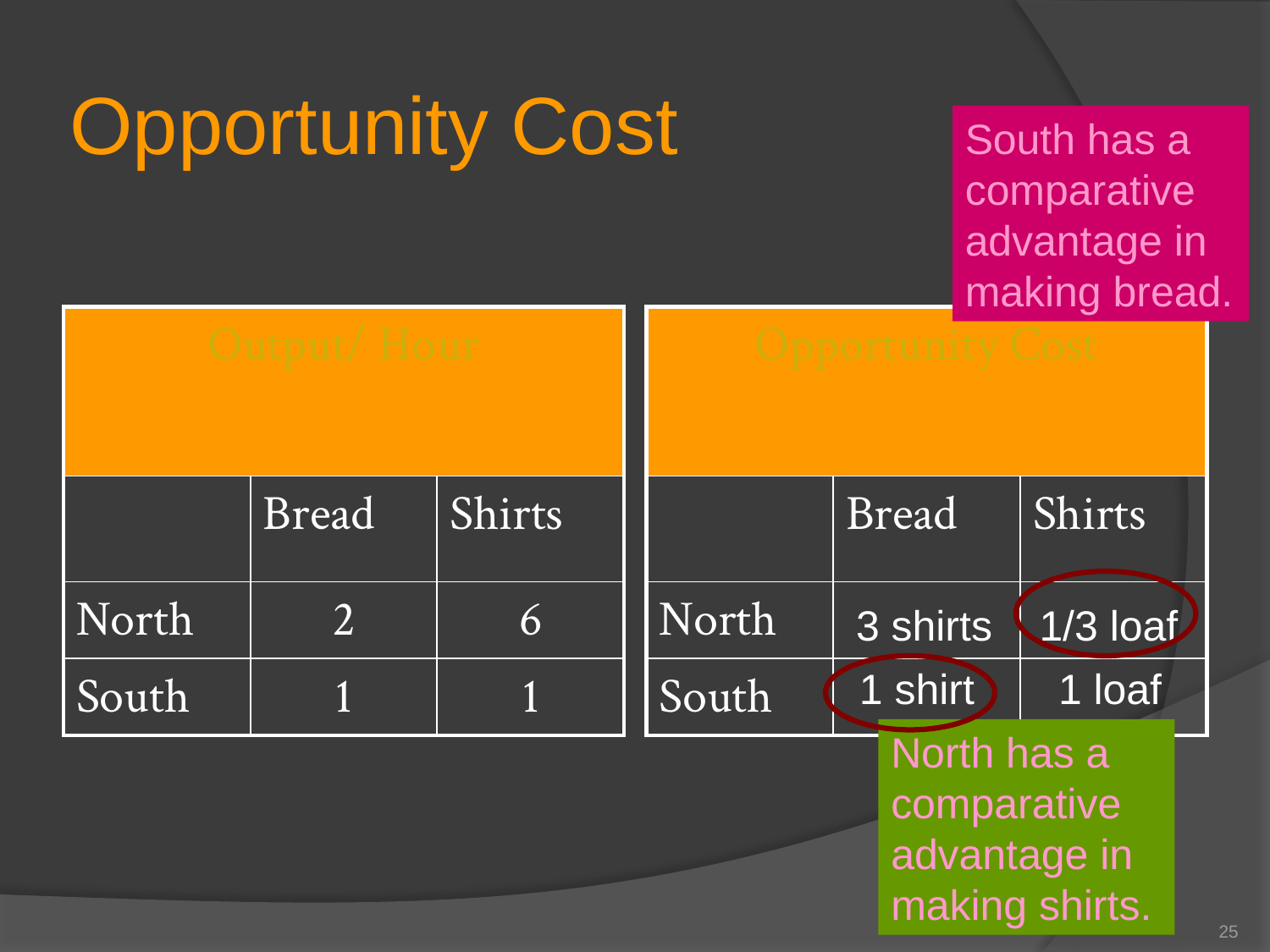

# Opportunity Cost
South has a comparative advantage in making bread.
| Output/ Hour |  |  |
| --- | --- | --- |
|  | Bread | Shirts |
| North | 2 | 6 |
| South | 1 | 1 |
| Opportunity Cost |  |  |
| --- | --- | --- |
|  | Bread | Shirts |
| North |  |  |
| South |  |  |

3 shirts
1/3 loaf

1 shirt
1 loaf
North has a comparative advantage in making shirts.
25